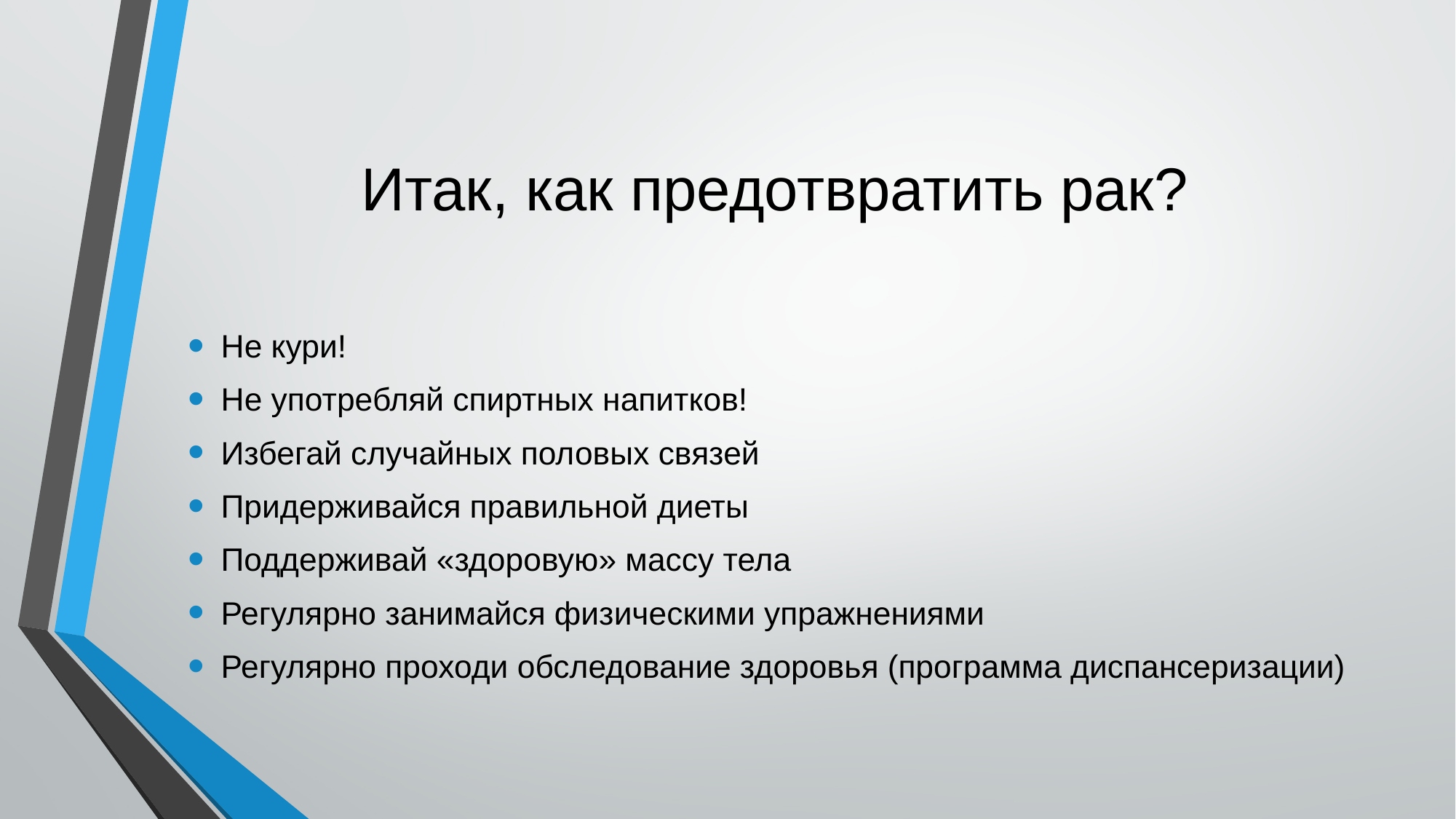

# Итак, как предотвратить рак?
Не кури!
Не употребляй спиртных напитков!
Избегай случайных половых связей
Придерживайся правильной диеты
Поддерживай «здоровую» массу тела
Регулярно занимайся физическими упражнениями
Регулярно проходи обследование здоровья (программа диспансеризации)